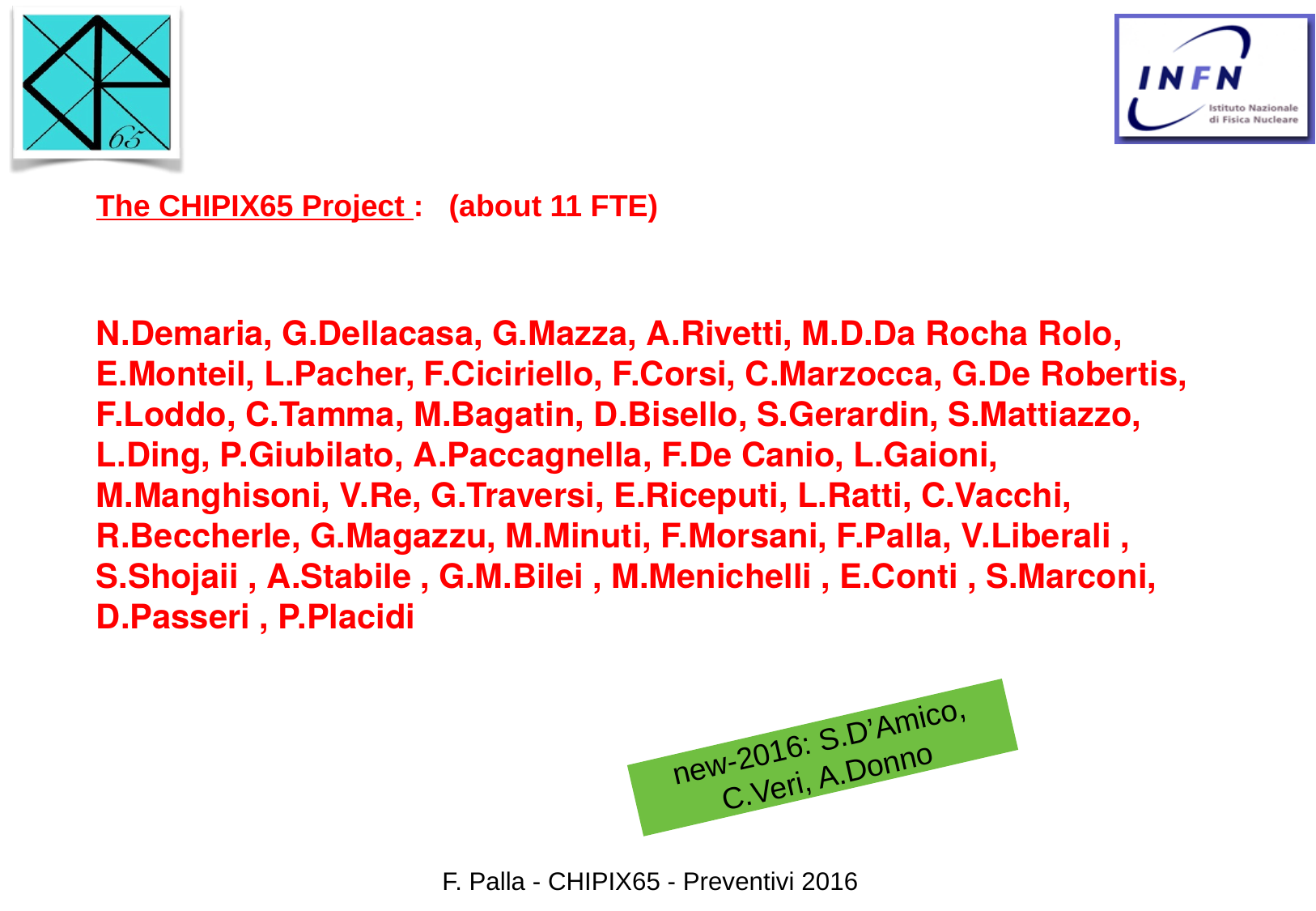

The CHIPIX65 Project :   (about 11 FTE)

N.Demaria, G.Dellacasa, G.Mazza, A.Rivetti, M.D.Da Rocha Rolo, E.Monteil, L.Pacher, F.Ciciriello, F.Corsi, C.Marzocca, G.De Robertis, F.Loddo, C.Tamma, M.Bagatin, D.Bisello, S.Gerardin, S.Mattiazzo, L.Ding, P.Giubilato, A.Paccagnella, F.De Canio, L.Gaioni, M.Manghisoni, V.Re, G.Traversi, E.Riceputi, L.Ratti, C.Vacchi,
R.Beccherle, G.Magazzu, M.Minuti, F.Morsani, F.Palla, V.Liberali ,   S.Shojaii , A.Stabile , G.M.Bilei , M.Menichelli , E.Conti , S.Marconi, D.Passeri , P.Placidi
new-2016: S.D’Amico, C.Veri, A.Donno